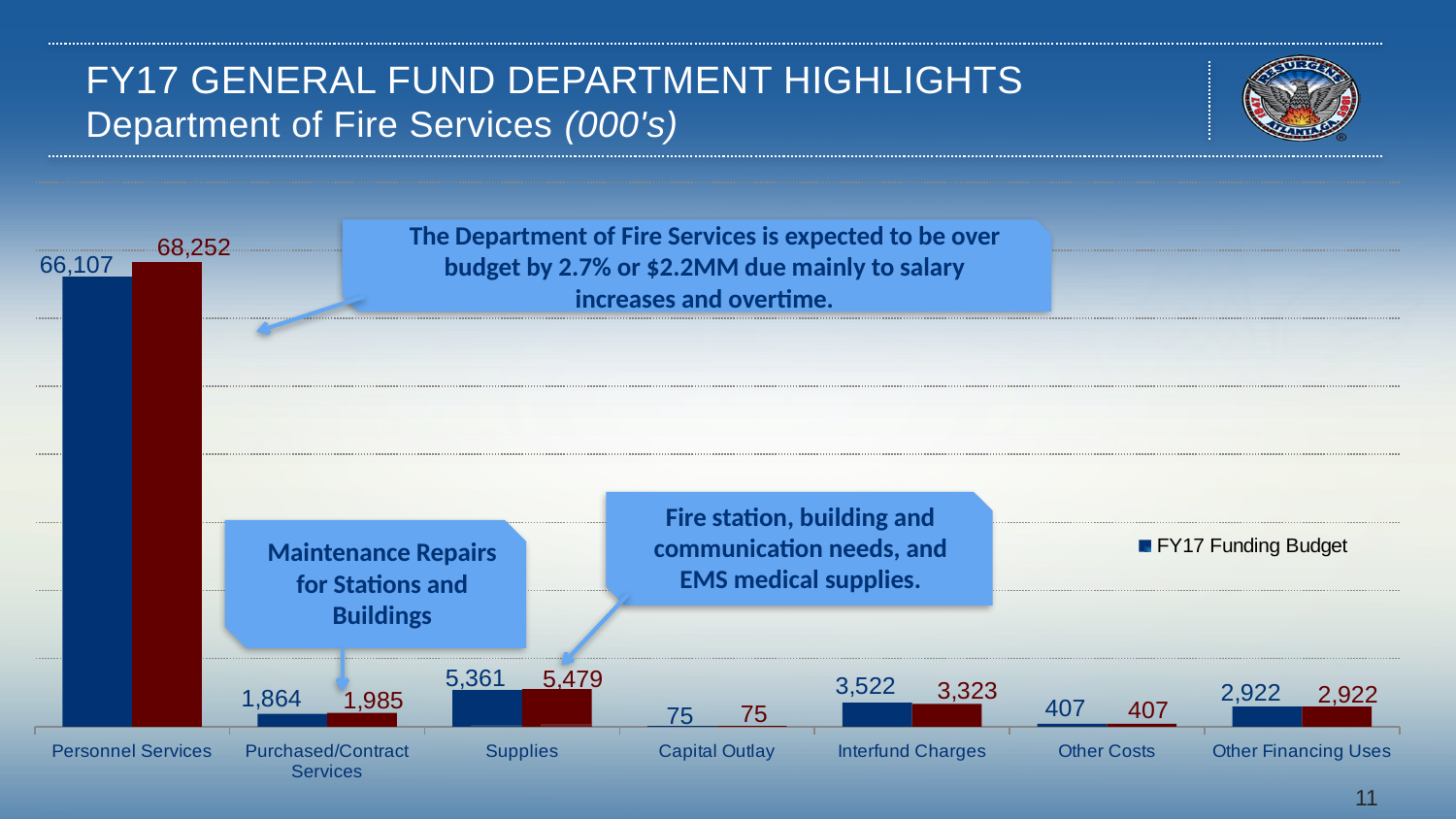

# FY17 GENERAL FUND DEPARTMENT HIGHLIGHTS Department of Fire Services (000's)

### Chart

| Category | FY17 Funding Budget | FY17 Projection |
|---|---|---|
| Personnel Services | 66107.0 | 68252.0 |
| Purchased/Contract Services | 1864.0 | 1985.0 |
| Supplies | 5361.0 | 5479.0 |
| Capital Outlay | 75.0 | 75.0 |
| Interfund Charges | 3522.0 | 3323.0 |
| Other Costs | 407.0 | 407.0 |
| Other Financing Uses | 2922.0 | 2922.0 |
The Department of Fire Services is expected to be over budget by 2.7% or $2.2MM due mainly to salary increases and overtime.
Fire station, building and communication needs, and EMS medical supplies.

Maintenance Repairs for Stations and Buildings
11